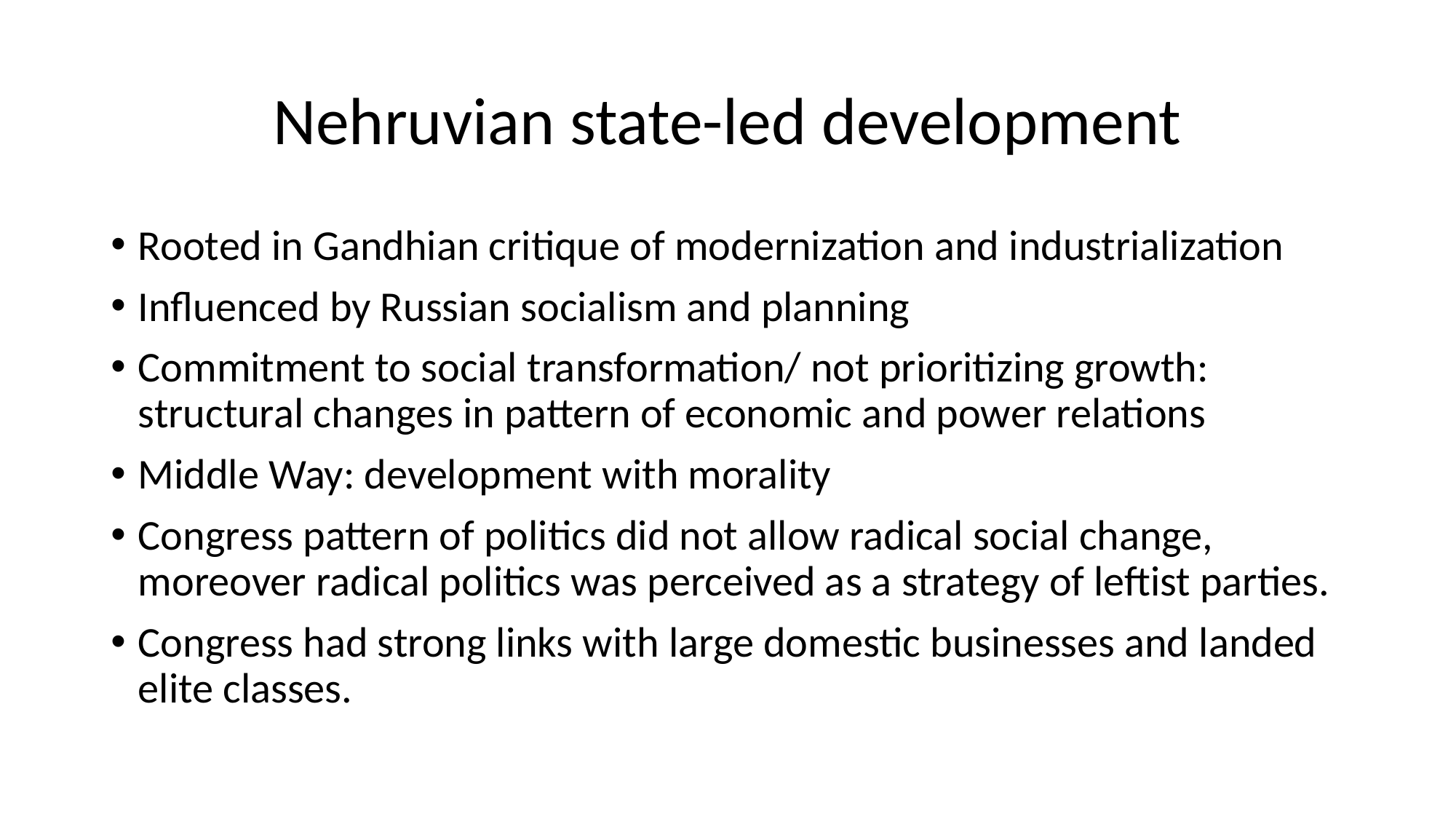

# Nehruvian state-led development
Rooted in Gandhian critique of modernization and industrialization
Influenced by Russian socialism and planning
Commitment to social transformation/ not prioritizing growth: structural changes in pattern of economic and power relations
Middle Way: development with morality
Congress pattern of politics did not allow radical social change, moreover radical politics was perceived as a strategy of leftist parties.
Congress had strong links with large domestic businesses and landed elite classes.